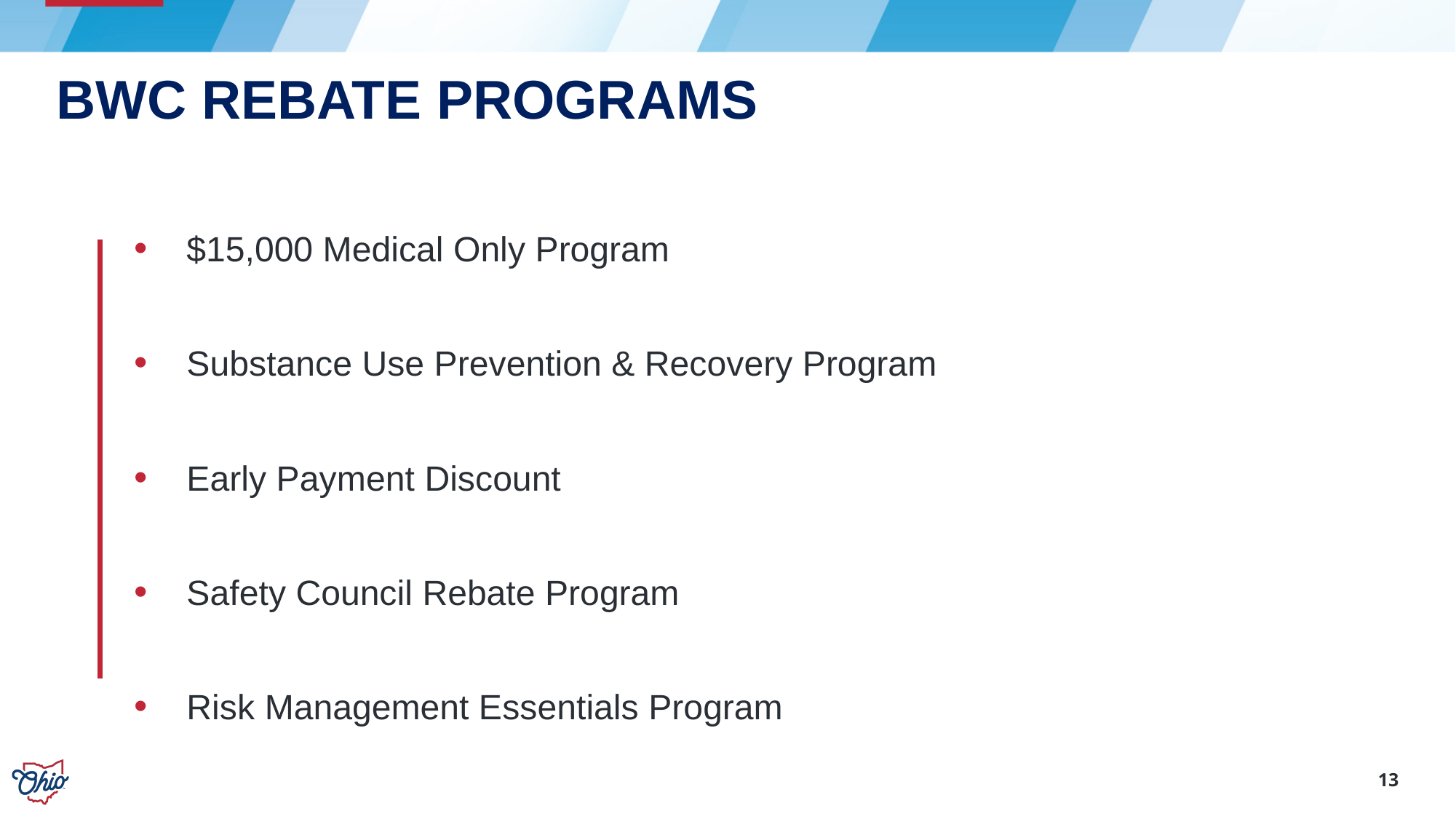

# BWC rebate programs
$15,000 Medical Only Program

Substance Use Prevention & Recovery Program

Early Payment Discount

Safety Council Rebate Program

Risk Management Essentials Program

13